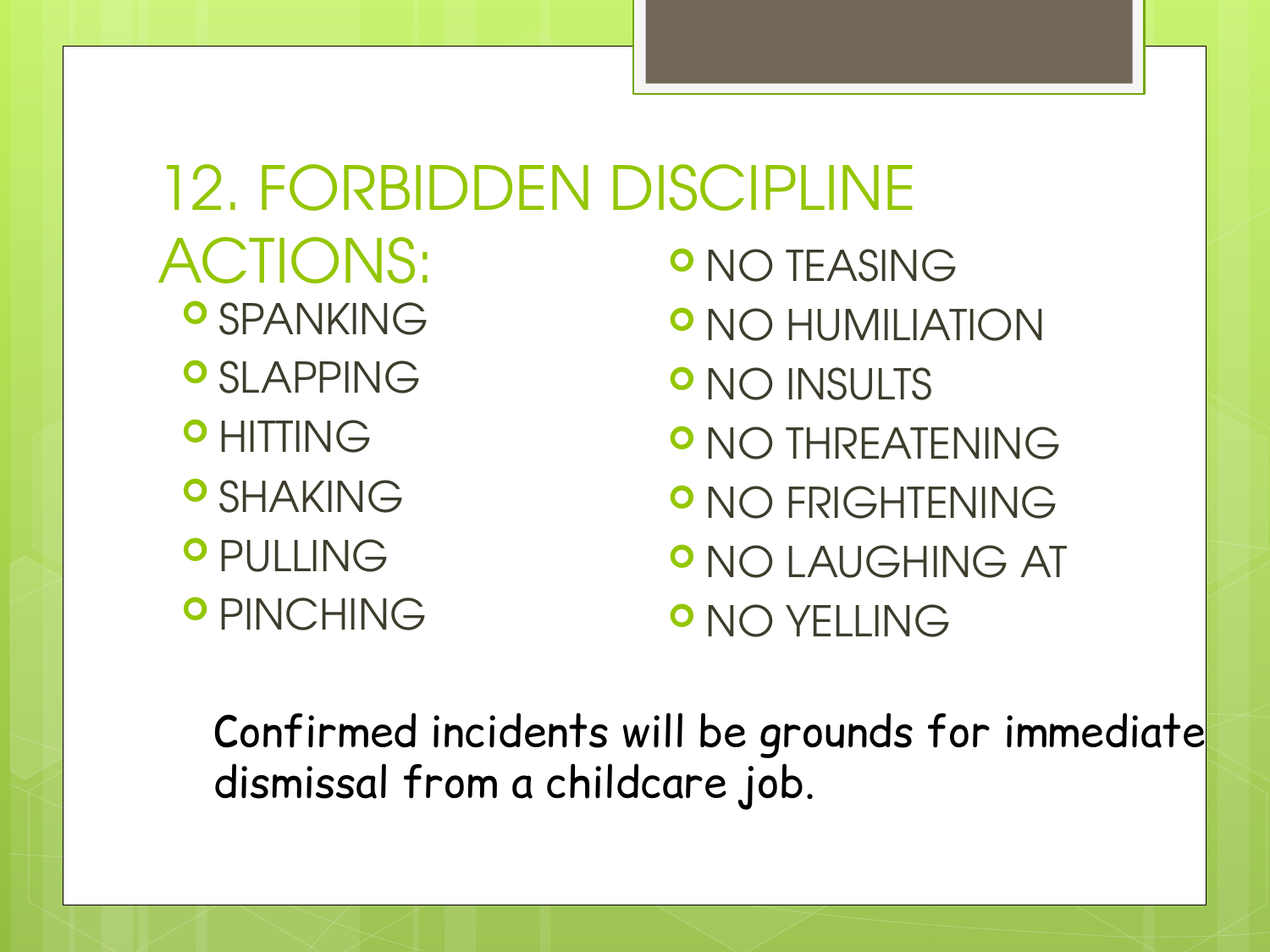

# 12. FORBIDDEN DISCIPLINE ACTIONS:
NO TEASING
NO HUMILIATION
NO INSULTS
NO THREATENING
NO FRIGHTENING
NO LAUGHING AT
NO YELLING
SPANKING
SLAPPING
HITTING
SHAKING
PULLING
PINCHING

Confirmed incidents will be grounds for immediate
dismissal from a childcare job.